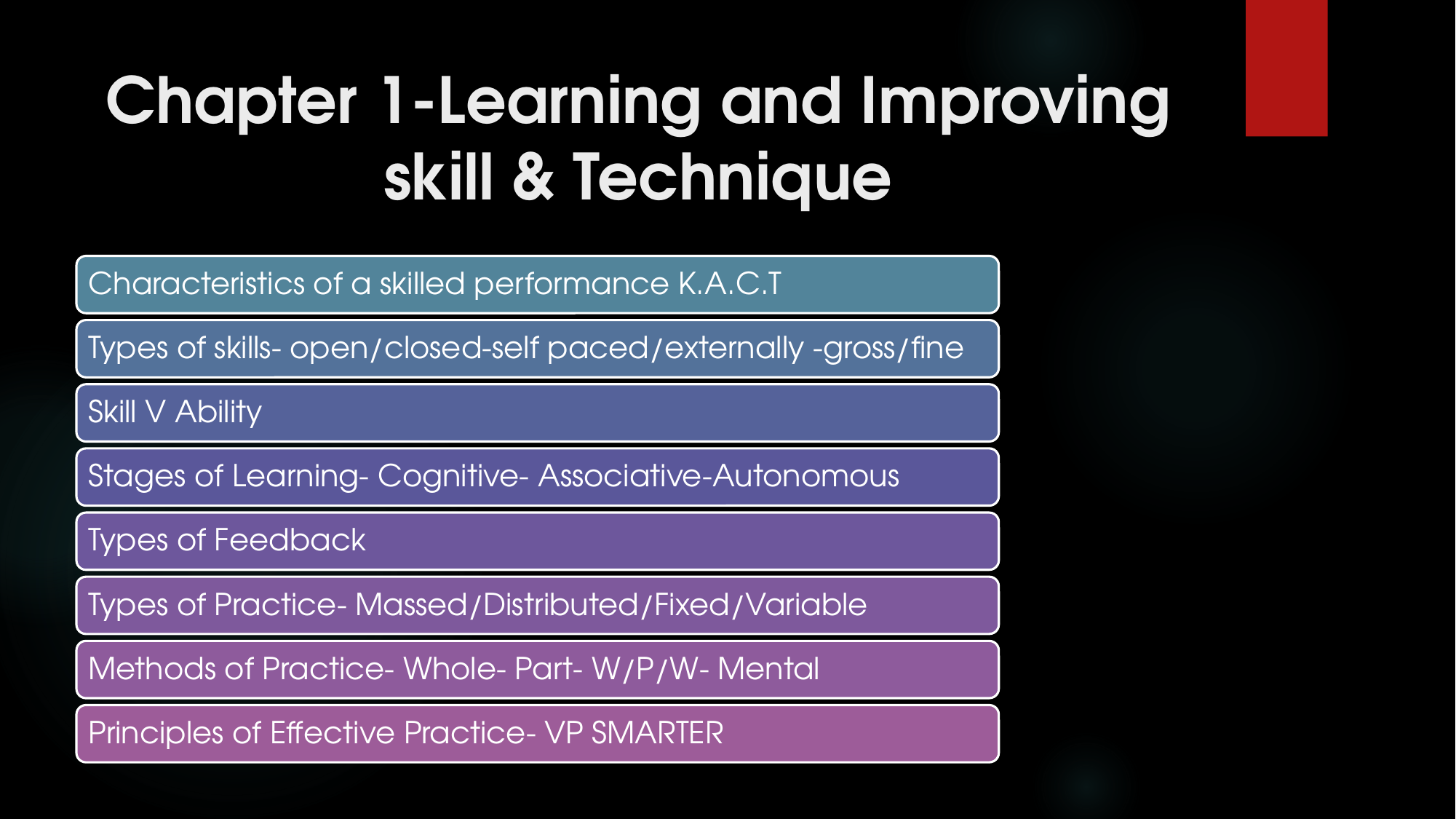

# Chapter 1-Learning and Improving skill & Technique

Characteristics of a skilled performance K.A.C.T

Types of skills- open/closed-self paced/externally -gross/fine

Skill V Ability

Stages of Learning- Cognitive- Associative-Autonomous

Types of Feedback

Types of Practice- Massed/Distributed/Fixed/Variable

Methods of Practice- Whole- Part- W/P/W- Mental

Principles of Effective Practice- VP SMARTER